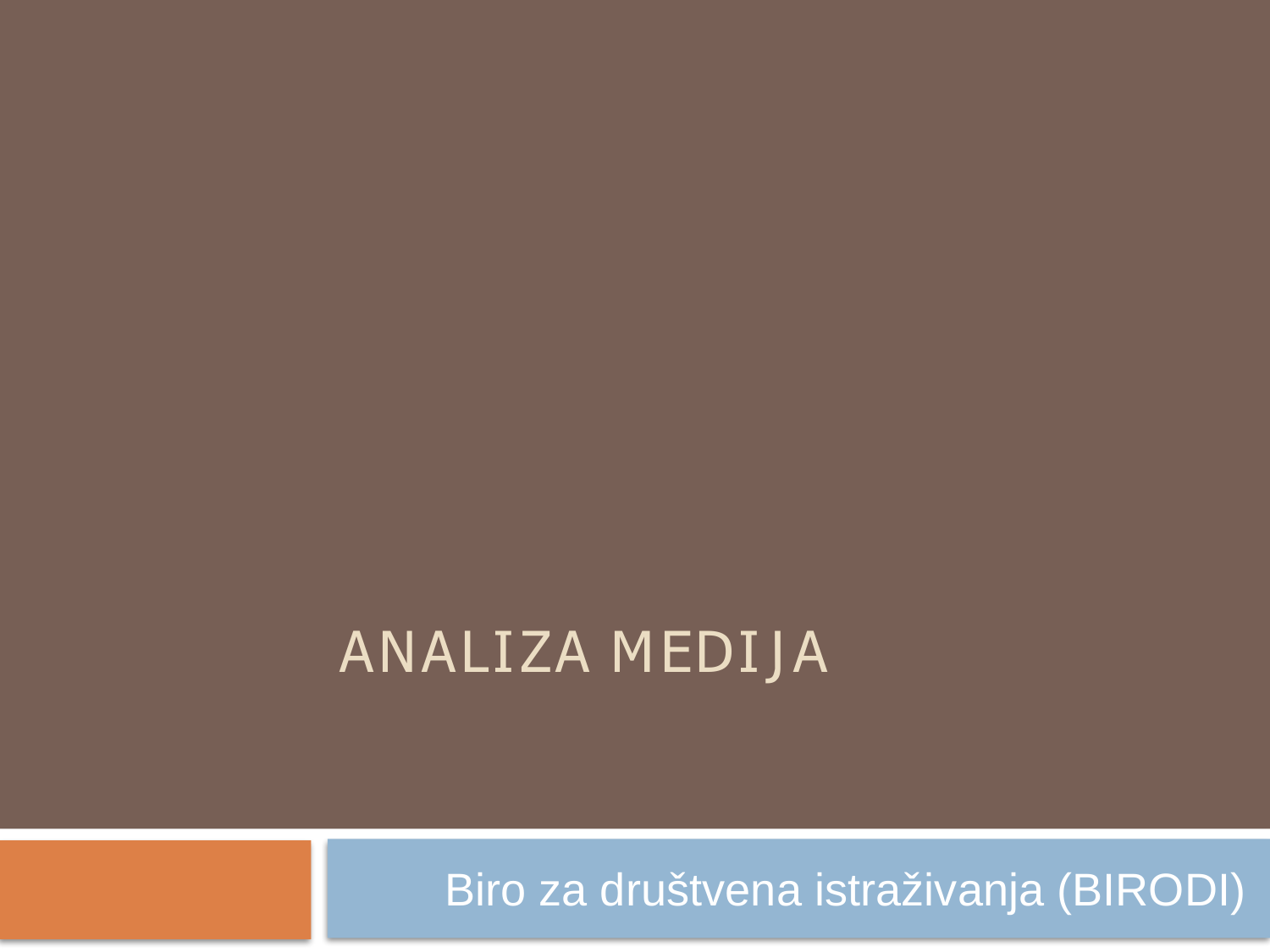

# Analiza medija
Biro za društvena istraživanja (BIRODI)